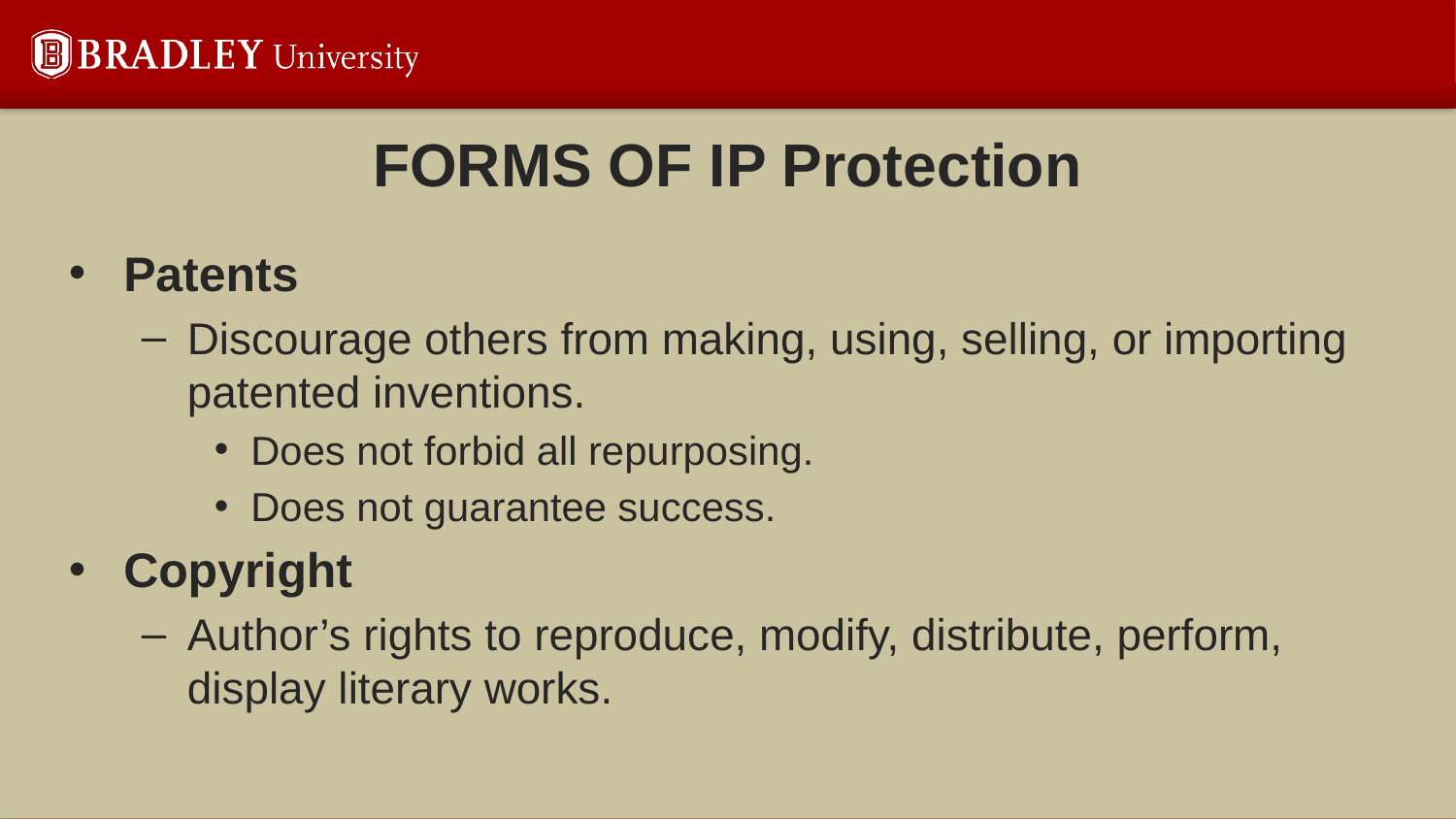

# FORMS OF IP Protection
Patents
Discourage others from making, using, selling, or importing  patented inventions.
Does not forbid all repurposing.
Does not guarantee success.
Copyright
Author’s rights to reproduce, modify, distribute, perform, display literary works.